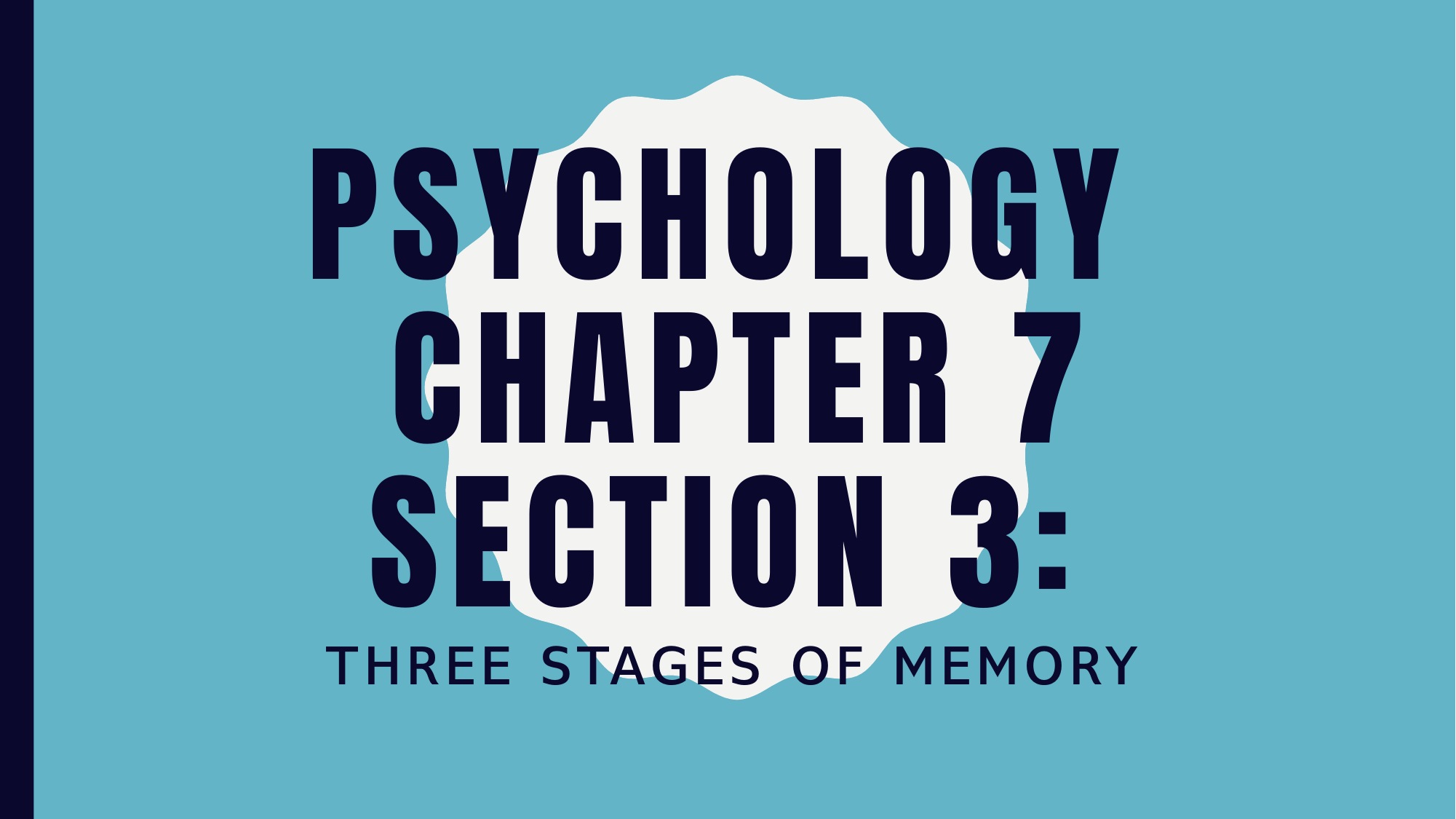

# Psychology Chapter 7 Section 3:
Three stages of memory